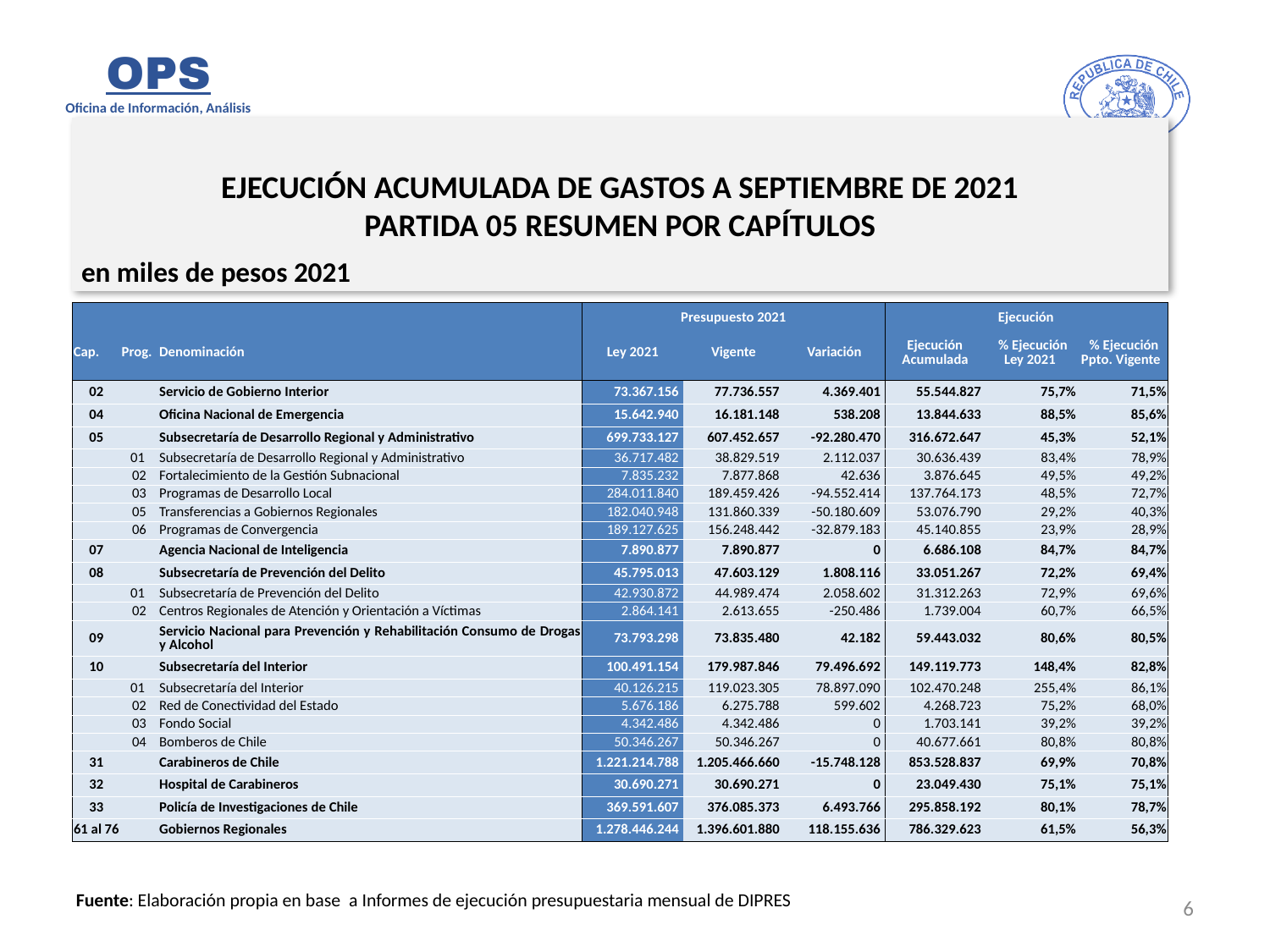

# EJECUCIÓN ACUMULADA DE GASTOS A SEPTIEMBRE DE 2021 PARTIDA 05 RESUMEN POR CAPÍTULOS
en miles de pesos 2021
|  |  |  | Presupuesto 2021 |  |  | Ejecución |  |  |
| --- | --- | --- | --- | --- | --- | --- | --- | --- |
| Cap. | Prog. | Denominación | Ley 2021 | Vigente | Variación | Ejecución Acumulada | % Ejecución Ley 2021 | % Ejecución Ppto. Vigente |
| 02 |  | Servicio de Gobierno Interior | 73.367.156 | 77.736.557 | 4.369.401 | 55.544.827 | 75,7% | 71,5% |
| 04 |  | Oficina Nacional de Emergencia | 15.642.940 | 16.181.148 | 538.208 | 13.844.633 | 88,5% | 85,6% |
| 05 |  | Subsecretaría de Desarrollo Regional y Administrativo | 699.733.127 | 607.452.657 | -92.280.470 | 316.672.647 | 45,3% | 52,1% |
|  | 01 | Subsecretaría de Desarrollo Regional y Administrativo | 36.717.482 | 38.829.519 | 2.112.037 | 30.636.439 | 83,4% | 78,9% |
|  | 02 | Fortalecimiento de la Gestión Subnacional | 7.835.232 | 7.877.868 | 42.636 | 3.876.645 | 49,5% | 49,2% |
|  | 03 | Programas de Desarrollo Local | 284.011.840 | 189.459.426 | -94.552.414 | 137.764.173 | 48,5% | 72,7% |
|  | 05 | Transferencias a Gobiernos Regionales | 182.040.948 | 131.860.339 | -50.180.609 | 53.076.790 | 29,2% | 40,3% |
|  | 06 | Programas de Convergencia | 189.127.625 | 156.248.442 | -32.879.183 | 45.140.855 | 23,9% | 28,9% |
| 07 |  | Agencia Nacional de Inteligencia | 7.890.877 | 7.890.877 | 0 | 6.686.108 | 84,7% | 84,7% |
| 08 |  | Subsecretaría de Prevención del Delito | 45.795.013 | 47.603.129 | 1.808.116 | 33.051.267 | 72,2% | 69,4% |
|  | 01 | Subsecretaría de Prevención del Delito | 42.930.872 | 44.989.474 | 2.058.602 | 31.312.263 | 72,9% | 69,6% |
|  | 02 | Centros Regionales de Atención y Orientación a Víctimas | 2.864.141 | 2.613.655 | -250.486 | 1.739.004 | 60,7% | 66,5% |
| 09 |  | Servicio Nacional para Prevención y Rehabilitación Consumo de Drogas y Alcohol | 73.793.298 | 73.835.480 | 42.182 | 59.443.032 | 80,6% | 80,5% |
| 10 |  | Subsecretaría del Interior | 100.491.154 | 179.987.846 | 79.496.692 | 149.119.773 | 148,4% | 82,8% |
|  | 01 | Subsecretaría del Interior | 40.126.215 | 119.023.305 | 78.897.090 | 102.470.248 | 255,4% | 86,1% |
|  | 02 | Red de Conectividad del Estado | 5.676.186 | 6.275.788 | 599.602 | 4.268.723 | 75,2% | 68,0% |
|  | 03 | Fondo Social | 4.342.486 | 4.342.486 | 0 | 1.703.141 | 39,2% | 39,2% |
|  | 04 | Bomberos de Chile | 50.346.267 | 50.346.267 | 0 | 40.677.661 | 80,8% | 80,8% |
| 31 |  | Carabineros de Chile | 1.221.214.788 | 1.205.466.660 | -15.748.128 | 853.528.837 | 69,9% | 70,8% |
| 32 |  | Hospital de Carabineros | 30.690.271 | 30.690.271 | 0 | 23.049.430 | 75,1% | 75,1% |
| 33 |  | Policía de Investigaciones de Chile | 369.591.607 | 376.085.373 | 6.493.766 | 295.858.192 | 80,1% | 78,7% |
| 61 al 76 |  | Gobiernos Regionales | 1.278.446.244 | 1.396.601.880 | 118.155.636 | 786.329.623 | 61,5% | 56,3% |
6